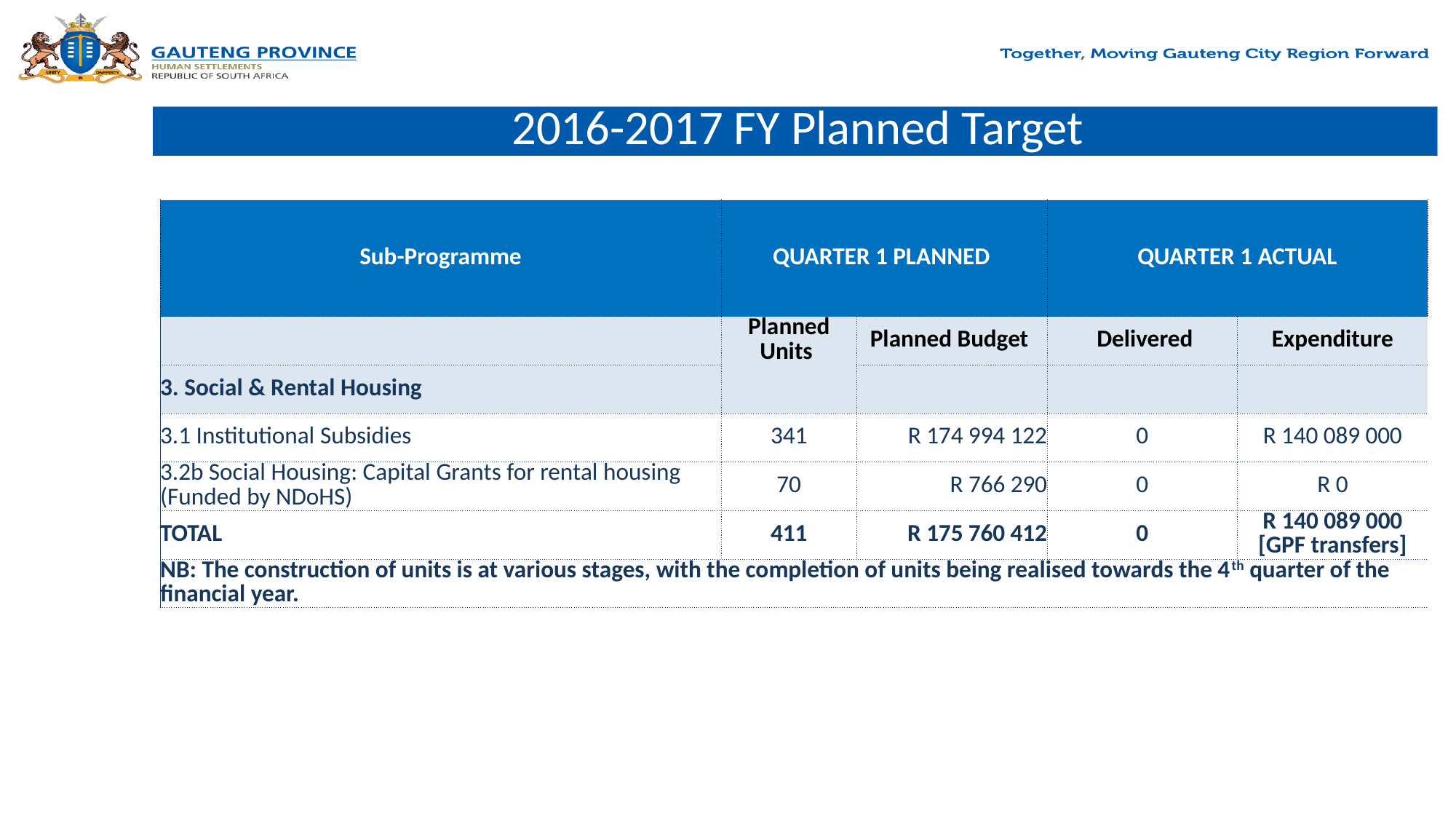

# 2016-2017 FY Planned Target
| Sub-Programme | QUARTER 1 PLANNED |  | QUARTER 1 ACTUAL |  |
| --- | --- | --- | --- | --- |
|  | Planned Units | Planned Budget | Delivered | Expenditure |
| 3. Social & Rental Housing |  |  |  |  |
| 3.1 Institutional Subsidies | 341 | R 174 994 122 | 0 | R 140 089 000 |
| 3.2b Social Housing: Capital Grants for rental housing (Funded by NDoHS) | 70 | R 766 290 | 0 | R 0 |
| TOTAL | 411 | R 175 760 412 | 0 | R 140 089 000 [GPF transfers] |
| NB: The construction of units is at various stages, with the completion of units being realised towards the 4th quarter of the financial year. |  |  |  |  |